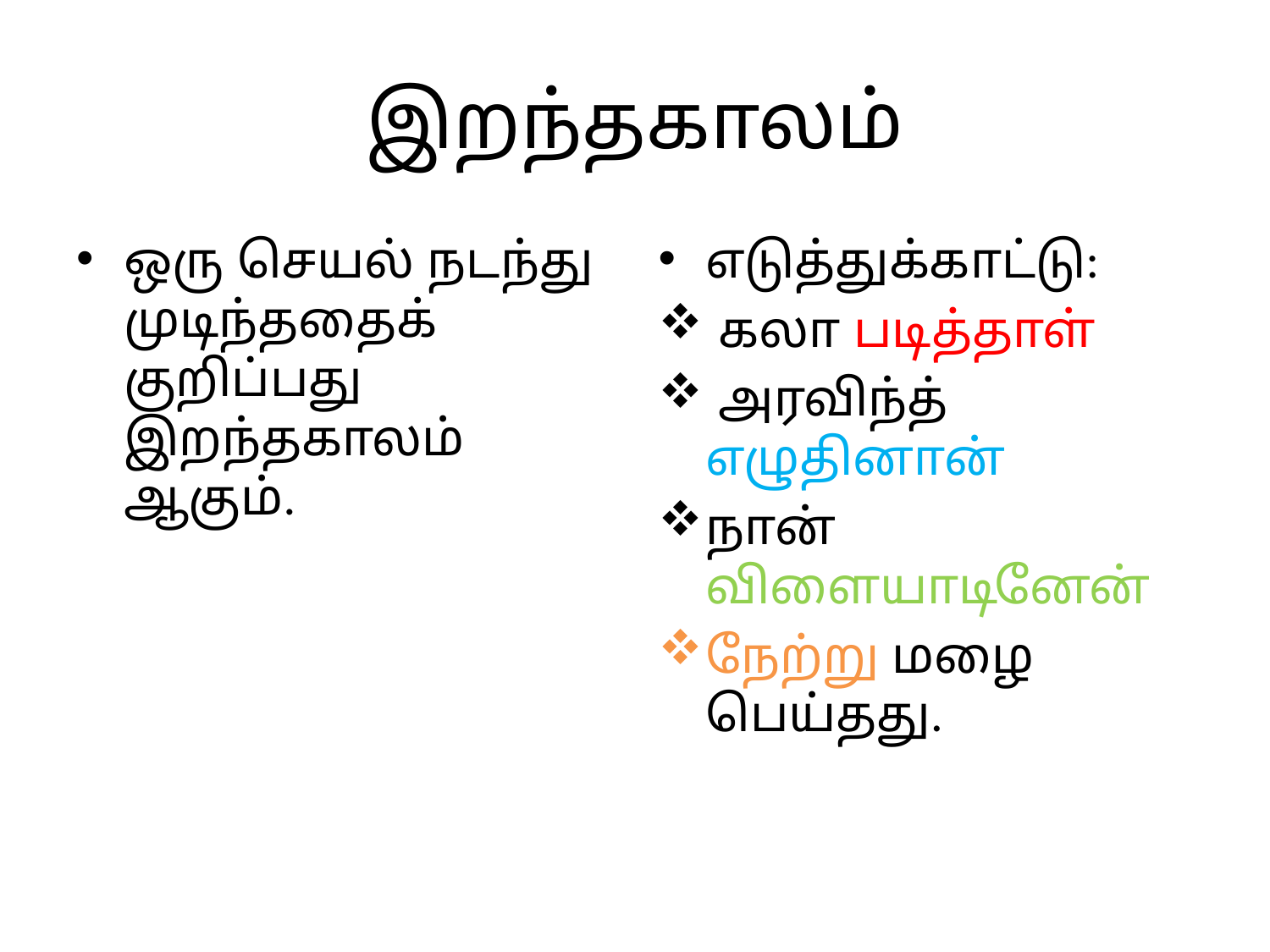

# இறந்தகாலம்
ஒரு செயல் நடந்து முடிந்ததைக் குறிப்பது இறந்தகாலம் ஆகும்.
எடுத்துக்காட்டு:
 கலா படித்தாள்
 அரவிந்த் எழுதினான்
நான் விளையாடினேன்
நேற்று மழை பெய்தது.